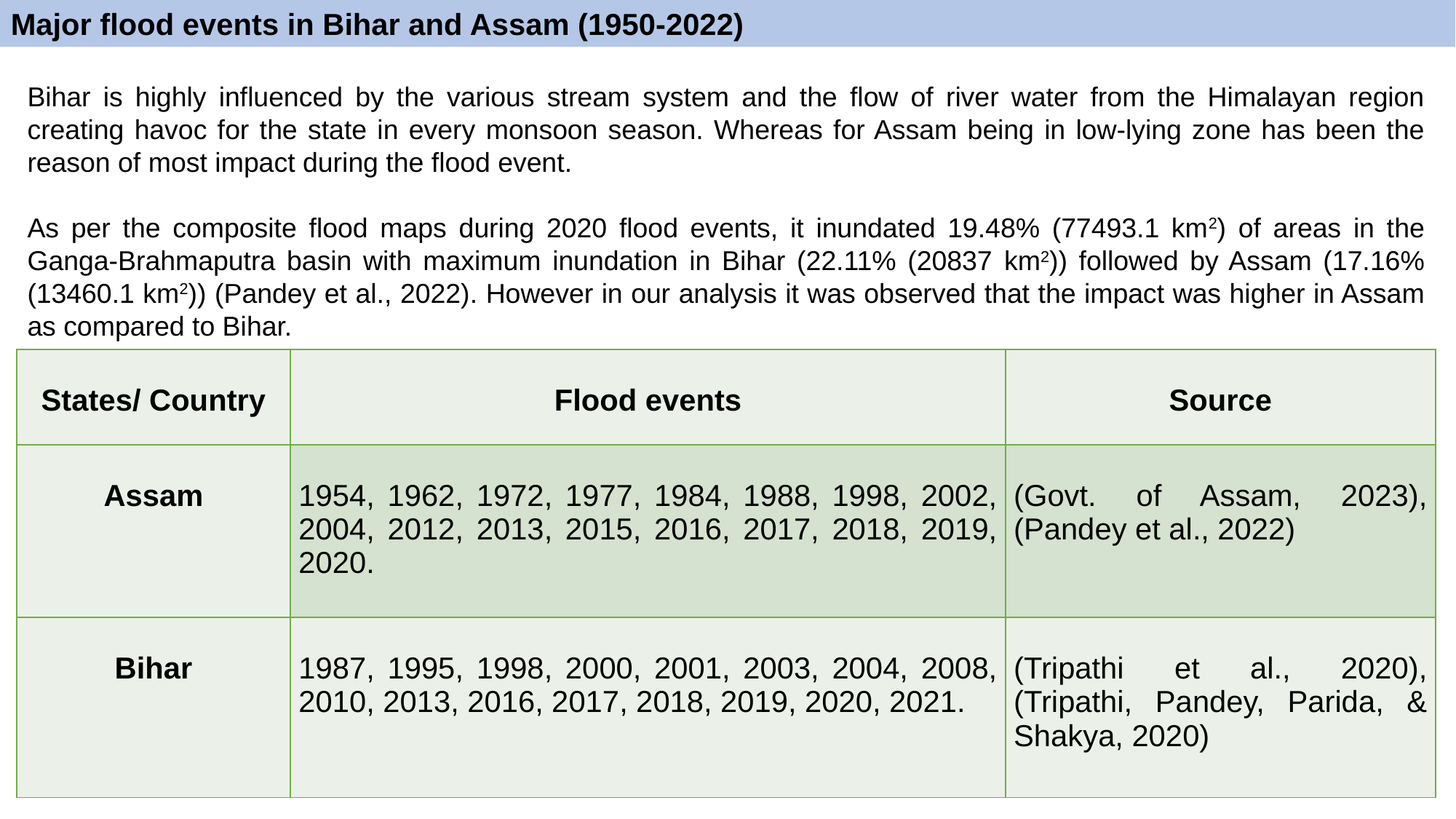

Major flood events in Bihar and Assam (1950-2022)
Bihar is highly influenced by the various stream system and the flow of river water from the Himalayan region creating havoc for the state in every monsoon season. Whereas for Assam being in low-lying zone has been the reason of most impact during the flood event.

As per the composite flood maps during 2020 flood events, it inundated 19.48% (77493.1 km2) of areas in the Ganga-Brahmaputra basin with maximum inundation in Bihar (22.11% (20837 km2)) followed by Assam (17.16% (13460.1 km2)) (Pandey et al., 2022). However in our analysis it was observed that the impact was higher in Assam as compared to Bihar.
| States/ Country | Flood events | Source |
| --- | --- | --- |
| Assam | 1954, 1962, 1972, 1977, 1984, 1988, 1998, 2002, 2004, 2012, 2013, 2015, 2016, 2017, 2018, 2019, 2020. | (Govt. of Assam, 2023), (Pandey et al., 2022) |
| Bihar | 1987, 1995, 1998, 2000, 2001, 2003, 2004, 2008, 2010, 2013, 2016, 2017, 2018, 2019, 2020, 2021. | (Tripathi et al., 2020), (Tripathi, Pandey, Parida, & Shakya, 2020) |